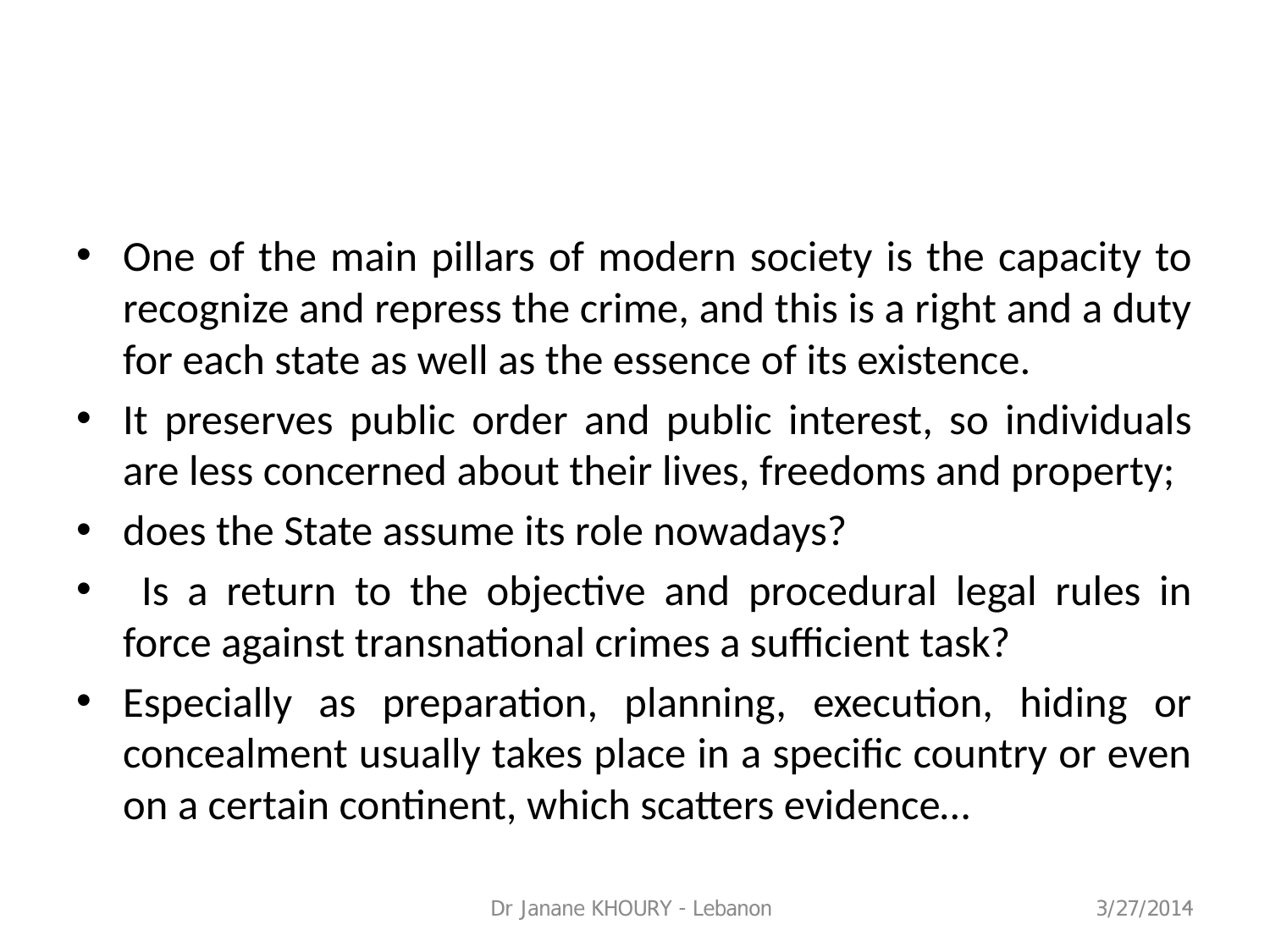

#
One of the main pillars of modern society is the capacity to recognize and repress the crime, and this is a right and a duty for each state as well as the essence of its existence.
It preserves public order and public interest, so individuals are less concerned about their lives, freedoms and property;
does the State assume its role nowadays?
 Is a return to the objective and procedural legal rules in force against transnational crimes a sufficient task?
Especially as preparation, planning, execution, hiding or concealment usually takes place in a specific country or even on a certain continent, which scatters evidence…
Dr Janane KHOURY - Lebanon
3/27/2014